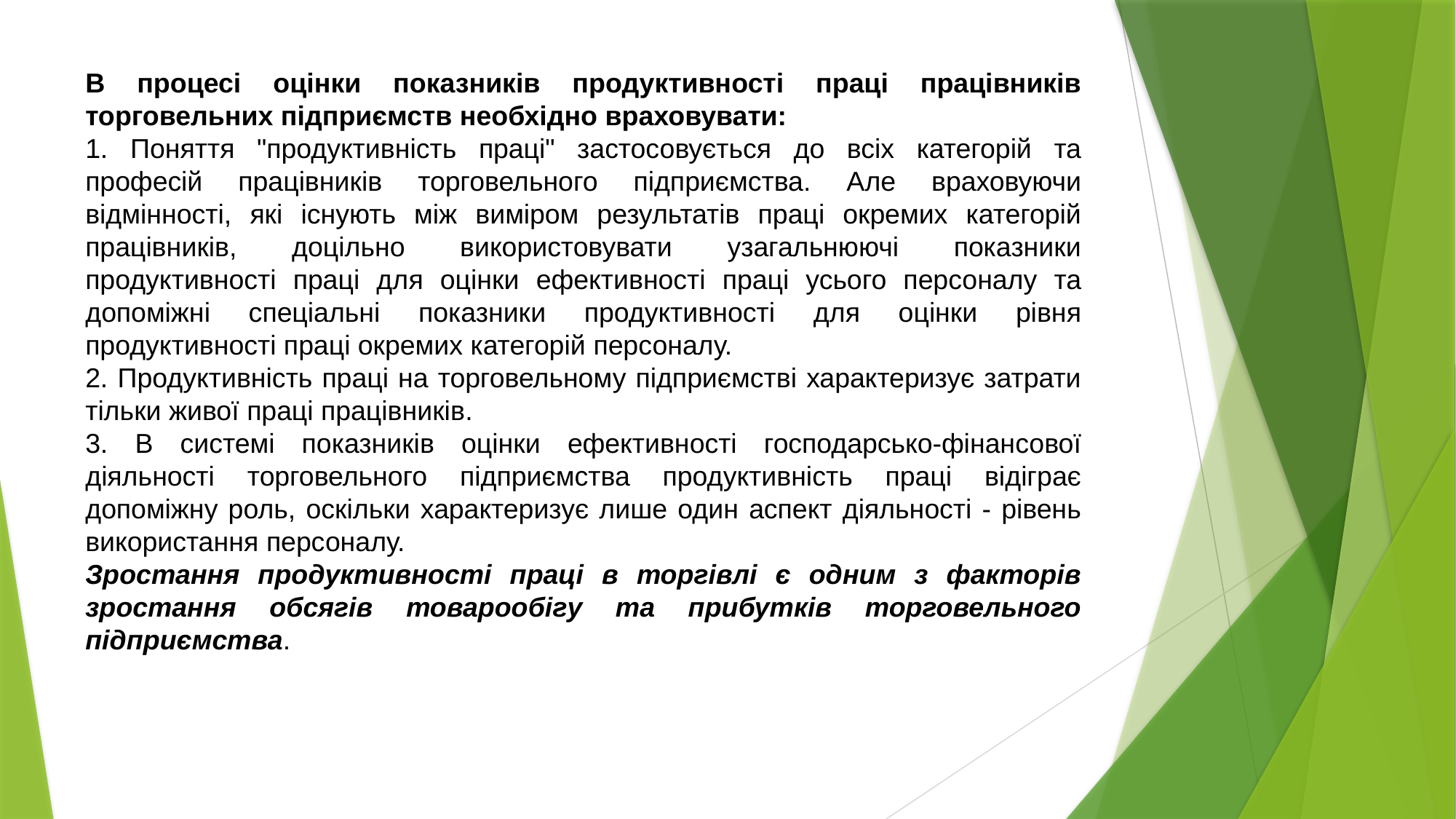

В процесі оцінки показників продуктивності праці працівників торговельних підприємств необхідно враховувати:
1. Поняття "продуктивність праці" застосовується до всіх категорій та професій працівників торговельного підприємства. Але враховуючи відмінності, які існують між виміром результатів праці окремих категорій працівників, доцільно використовувати узагальнюючі показники продуктивності праці для оцінки ефективності праці усього персоналу та допоміжні спеціальні показники продуктивності для оцінки рівня продуктивності праці окремих категорій персоналу.
2. Продуктивність праці на торговельному підприємстві характеризує затрати тільки живої праці працівників.
3. В системі показників оцінки ефективності господарсько-фінансової діяльності торговельного підприємства продуктивність праці відіграє допоміжну роль, оскільки характеризує лише один аспект діяльності - рівень використання персоналу.
Зростання продуктивності праці в торгівлі є одним з факторів зростання обсягів товарообігу та прибутків торговельного підприємства.